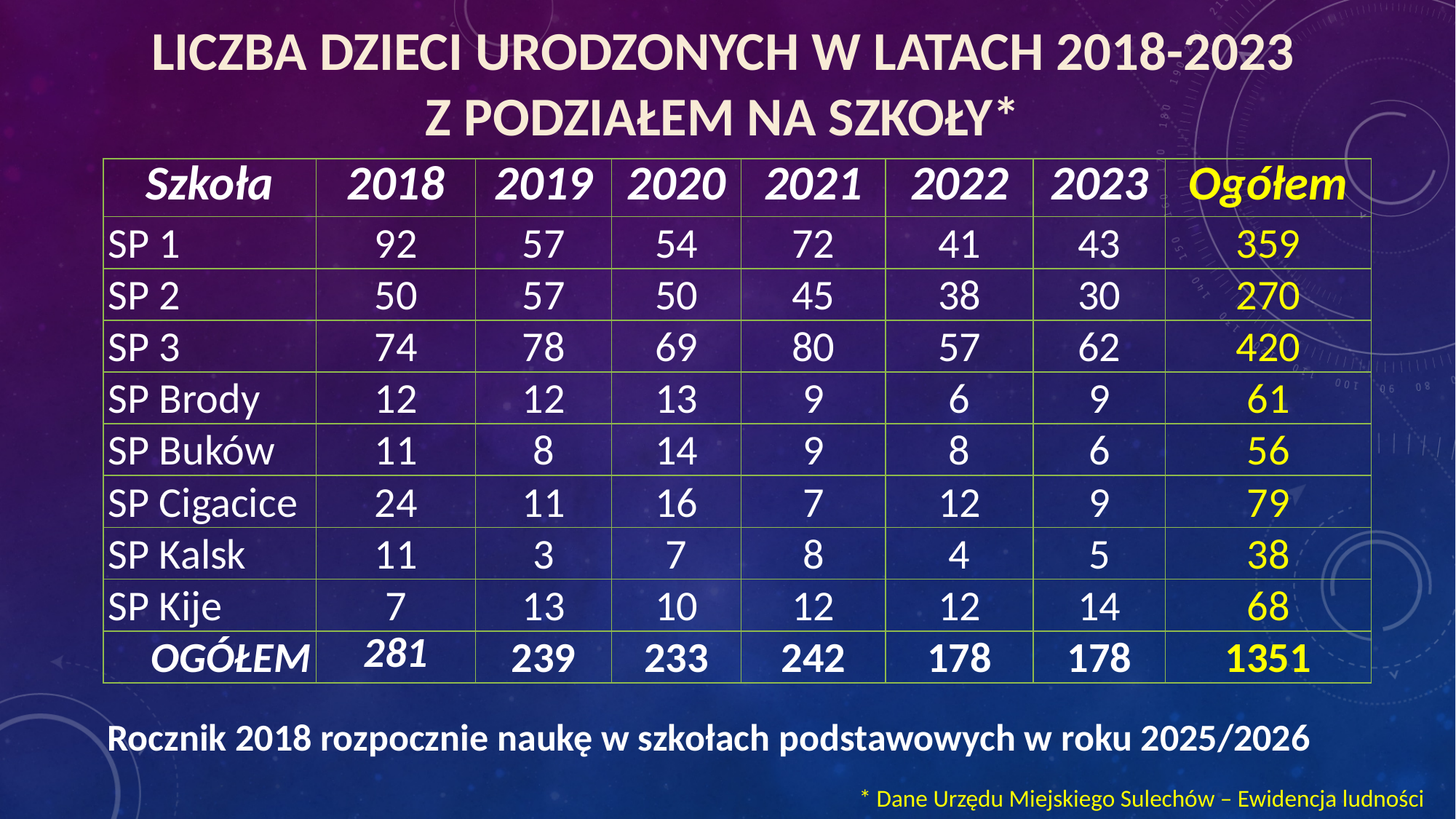

# Liczba dzieci urodzonych w latach 2018-2023 z podziałem na szkoły*
| Szkoła | 2018 | 2019 | 2020 | 2021 | 2022 | 2023 | Ogółem |
| --- | --- | --- | --- | --- | --- | --- | --- |
| SP 1 | 92 | 57 | 54 | 72 | 41 | 43 | 359 |
| SP 2 | 50 | 57 | 50 | 45 | 38 | 30 | 270 |
| SP 3 | 74 | 78 | 69 | 80 | 57 | 62 | 420 |
| SP Brody | 12 | 12 | 13 | 9 | 6 | 9 | 61 |
| SP Buków | 11 | 8 | 14 | 9 | 8 | 6 | 56 |
| SP Cigacice | 24 | 11 | 16 | 7 | 12 | 9 | 79 |
| SP Kalsk | 11 | 3 | 7 | 8 | 4 | 5 | 38 |
| SP Kije | 7 | 13 | 10 | 12 | 12 | 14 | 68 |
| OGÓŁEM | 281 | 239 | 233 | 242 | 178 | 178 | 1351 |
Rocznik 2018 rozpocznie naukę w szkołach podstawowych w roku 2025/2026
 * Dane Urzędu Miejskiego Sulechów – Ewidencja ludności